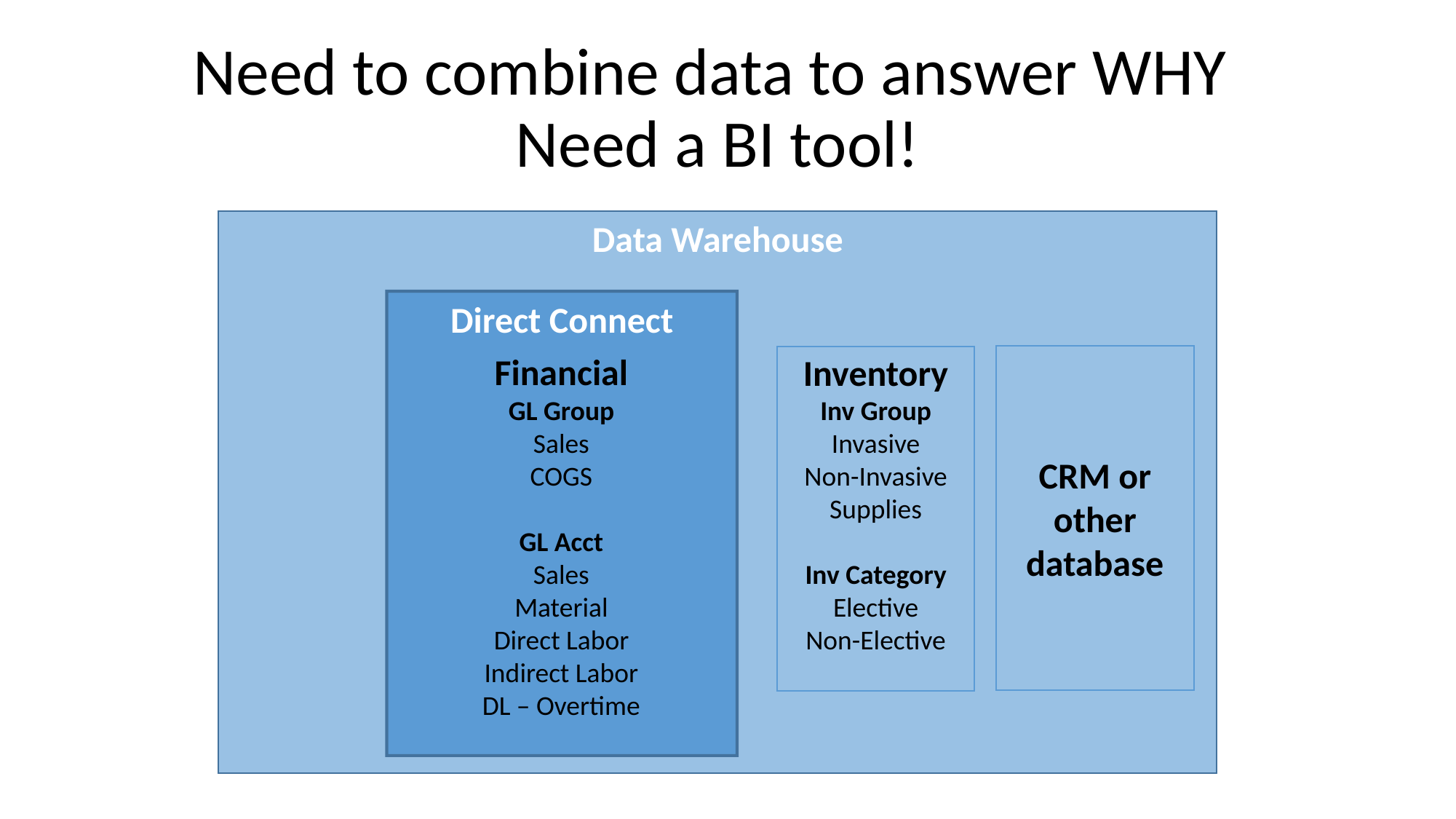

# Need to combine data to answer WHY Need a BI tool!
Data Warehouse
Direct Connect
CRM or other database
Financial
GL Group
Sales
COGS

GL Acct
Sales
Material
Direct Labor
Indirect Labor
DL – Overtime

Inventory
Inv Group
Invasive
Non-Invasive
Supplies

Inv Category
Elective
Non-Elective